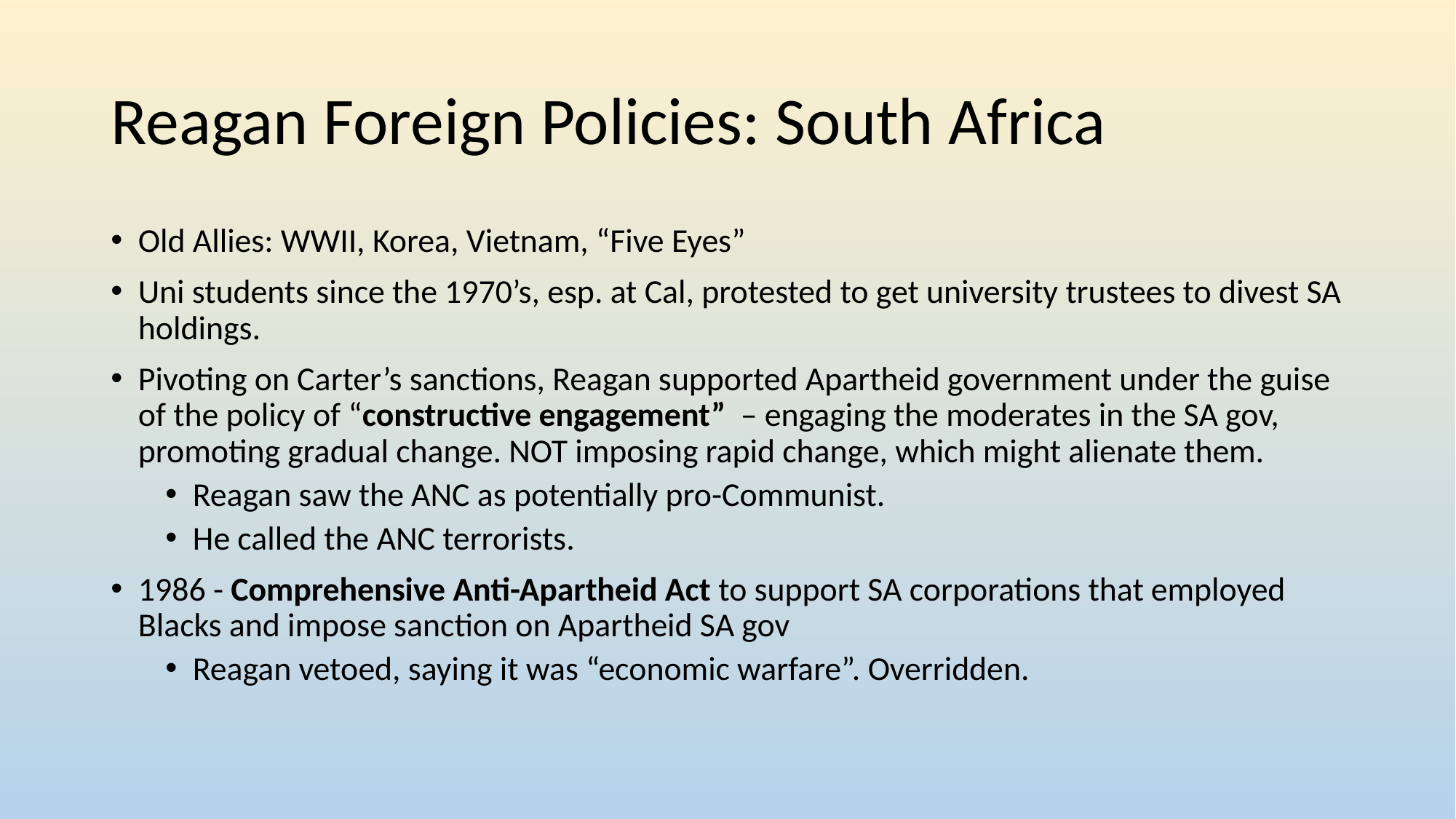

# Reagan Foreign Policies: South Africa
Old Allies: WWII, Korea, Vietnam, “Five Eyes”
Uni students since the 1970’s, esp. at Cal, protested to get university trustees to divest SA holdings.
Pivoting on Carter’s sanctions, Reagan supported Apartheid government under the guise of the policy of “constructive engagement”  – engaging the moderates in the SA gov, promoting gradual change. NOT imposing rapid change, which might alienate them.
Reagan saw the ANC as potentially pro-Communist.
He called the ANC terrorists.
1986 - Comprehensive Anti-Apartheid Act to support SA corporations that employed Blacks and impose sanction on Apartheid SA gov
Reagan vetoed, saying it was “economic warfare”. Overridden.